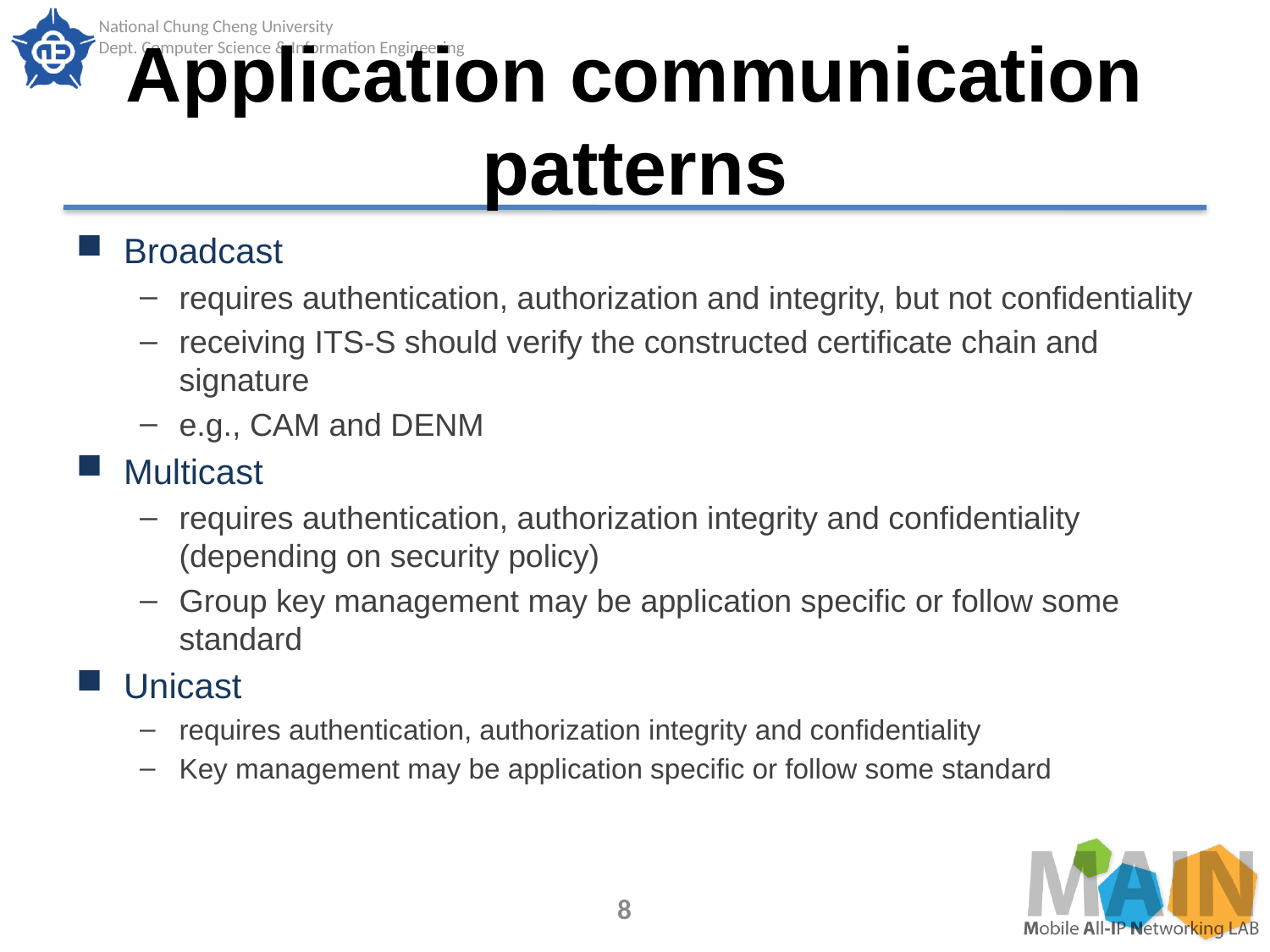

# Application communication patterns
Broadcast
requires authentication, authorization and integrity, but not confidentiality
receiving ITS-S should verify the constructed certificate chain and signature
e.g., CAM and DENM
Multicast
requires authentication, authorization integrity and confidentiality (depending on security policy)
Group key management may be application specific or follow some standard
Unicast
requires authentication, authorization integrity and confidentiality
Key management may be application specific or follow some standard
8